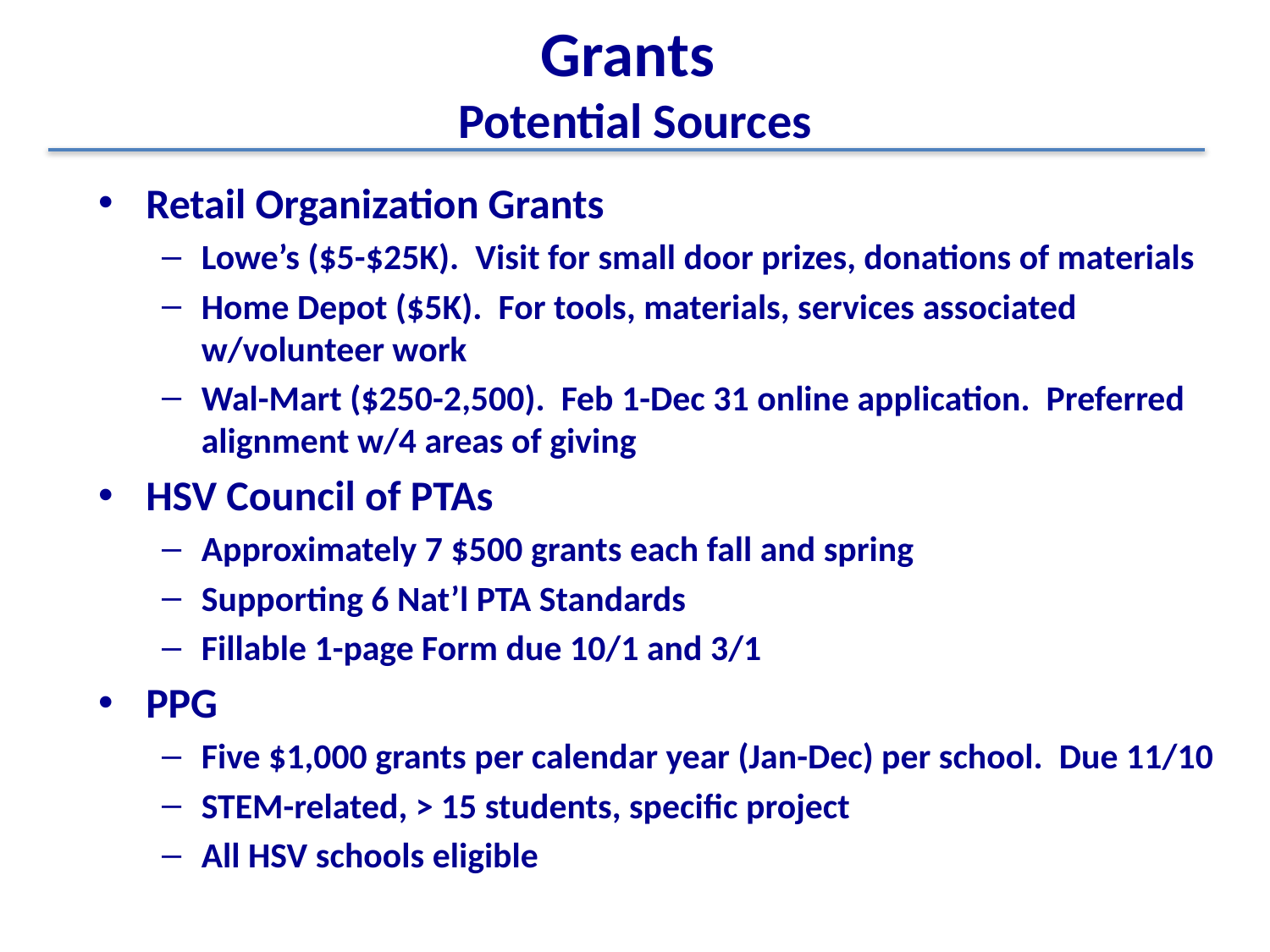

# Grants Potential Sources
Retail Organization Grants
Lowe’s ($5-$25K).  Visit for small door prizes, donations of materials
Home Depot ($5K).  For tools, materials, services associated w/volunteer work
Wal-Mart ($250-2,500).  Feb 1-Dec 31 online application.  Preferred alignment w/4 areas of giving
HSV Council of PTAs
Approximately 7 $500 grants each fall and spring
Supporting 6 Nat’l PTA Standards
Fillable 1-page Form due 10/1 and 3/1
PPG
Five $1,000 grants per calendar year (Jan-Dec) per school.  Due 11/10
STEM-related, > 15 students, specific project
All HSV schools eligible